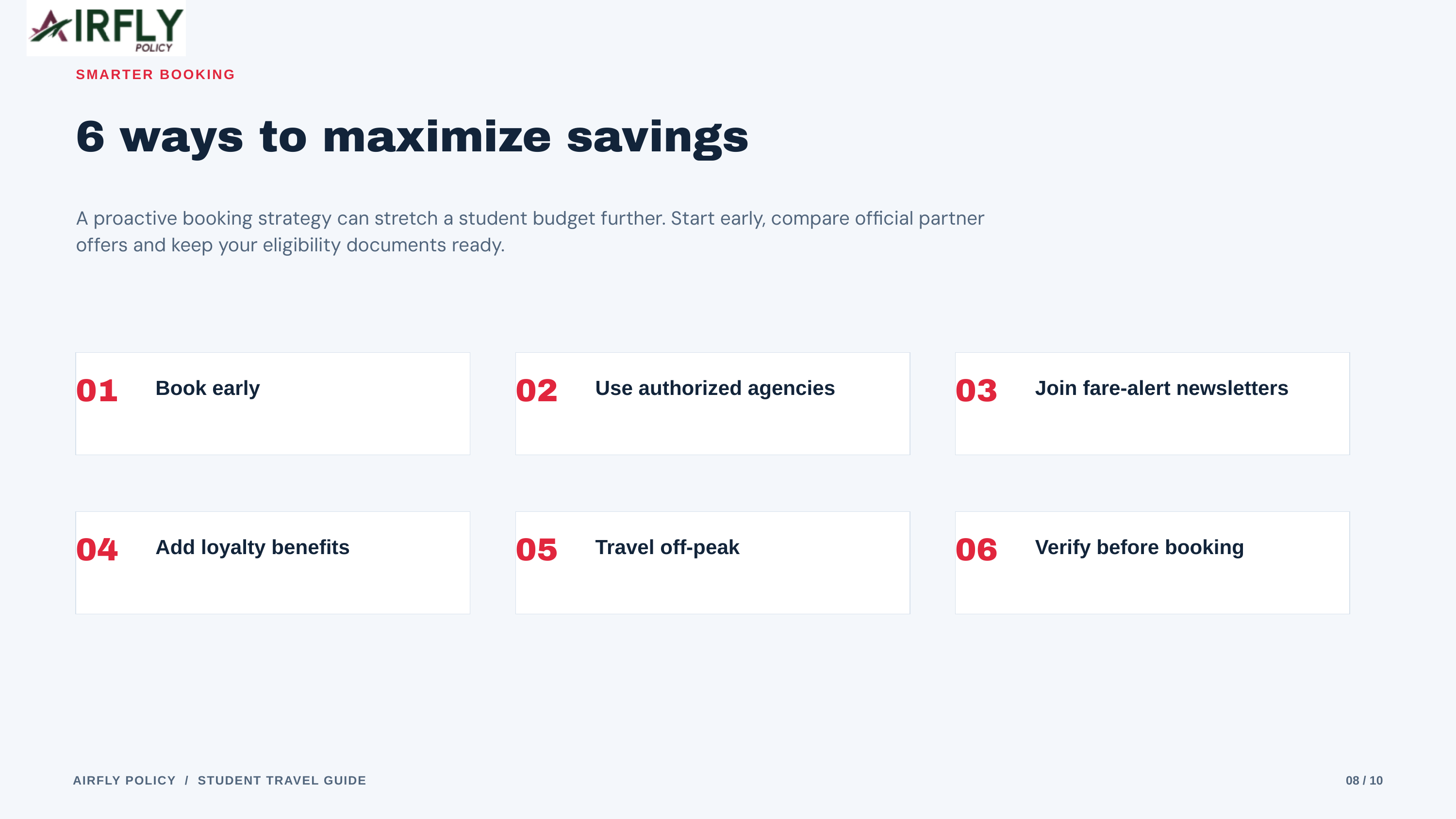

SMARTER BOOKING
6 ways to maximize savings
A proactive booking strategy can stretch a student budget further. Start early, compare official partner offers and keep your eligibility documents ready.

01
Book early

02
Use authorized agencies

03
Join fare-alert newsletters

04
Add loyalty benefits

05
Travel off-peak

06
Verify before booking
AIRFLY POLICY  /  STUDENT TRAVEL GUIDE
08 / 10